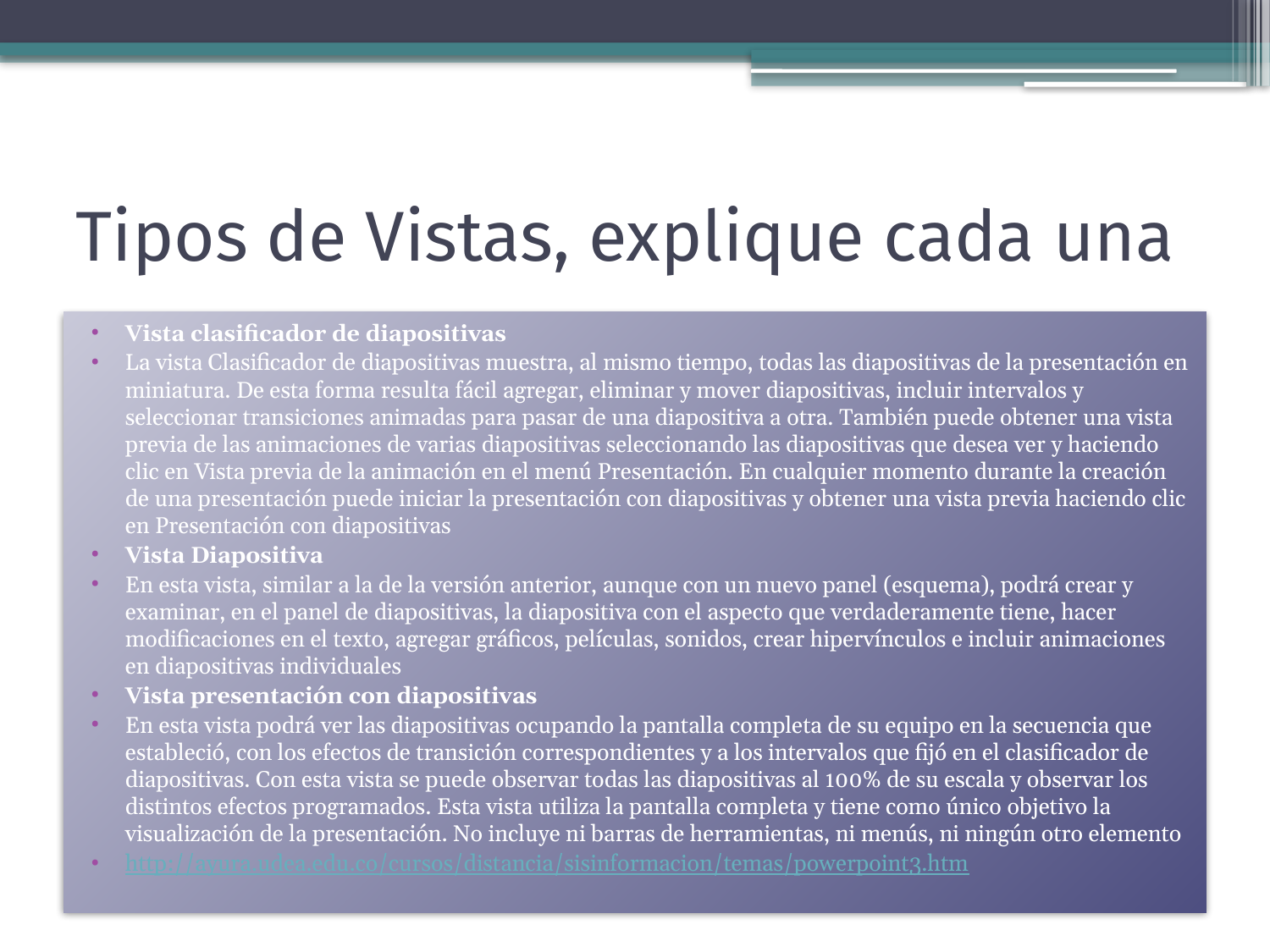

# Tipos de Vistas, explique cada una
Vista clasificador de diapositivas
La vista Clasificador de diapositivas muestra, al mismo tiempo, todas las diapositivas de la presentación en miniatura. De esta forma resulta fácil agregar, eliminar y mover diapositivas, incluir intervalos y seleccionar transiciones animadas para pasar de una diapositiva a otra. También puede obtener una vista previa de las animaciones de varias diapositivas seleccionando las diapositivas que desea ver y haciendo clic en Vista previa de la animación en el menú Presentación. En cualquier momento durante la creación de una presentación puede iniciar la presentación con diapositivas y obtener una vista previa haciendo clic en Presentación con diapositivas
Vista Diapositiva
En esta vista, similar a la de la versión anterior, aunque con un nuevo panel (esquema), podrá crear y examinar, en el panel de diapositivas, la diapositiva con el aspecto que verdaderamente tiene, hacer modificaciones en el texto, agregar gráficos, películas, sonidos, crear hipervínculos e incluir animaciones en diapositivas individuales
Vista presentación con diapositivas
En esta vista podrá ver las diapositivas ocupando la pantalla completa de su equipo en la secuencia que estableció, con los efectos de transición correspondientes y a los intervalos que fijó en el clasificador de diapositivas. Con esta vista se puede observar todas las diapositivas al 100% de su escala y observar los distintos efectos programados. Esta vista utiliza la pantalla completa y tiene como único objetivo la visualización de la presentación. No incluye ni barras de herramientas, ni menús, ni ningún otro elemento
http://ayura.udea.edu.co/cursos/distancia/sisinformacion/temas/powerpoint3.htm